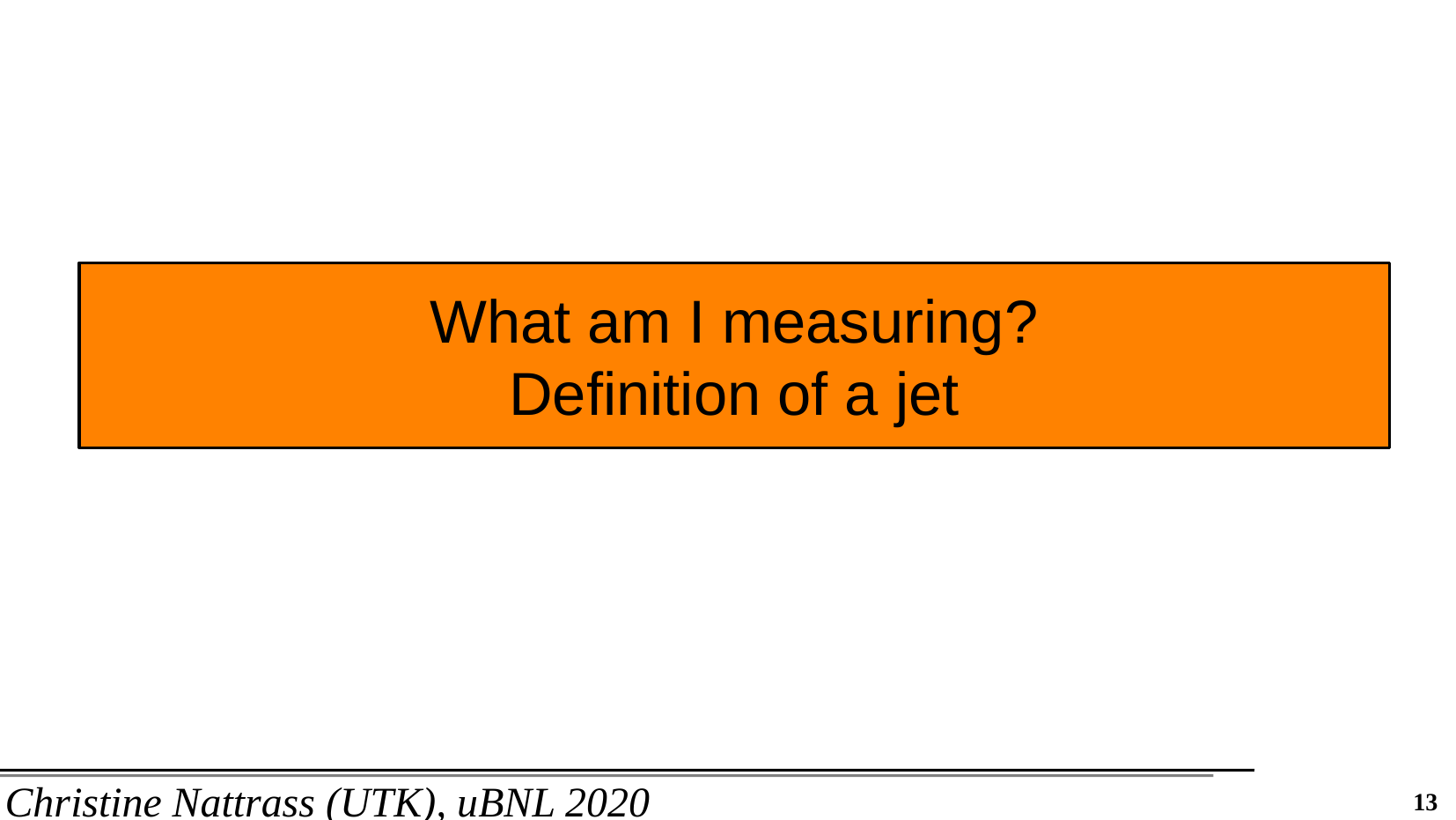

What am I measuring?
Definition of a jet